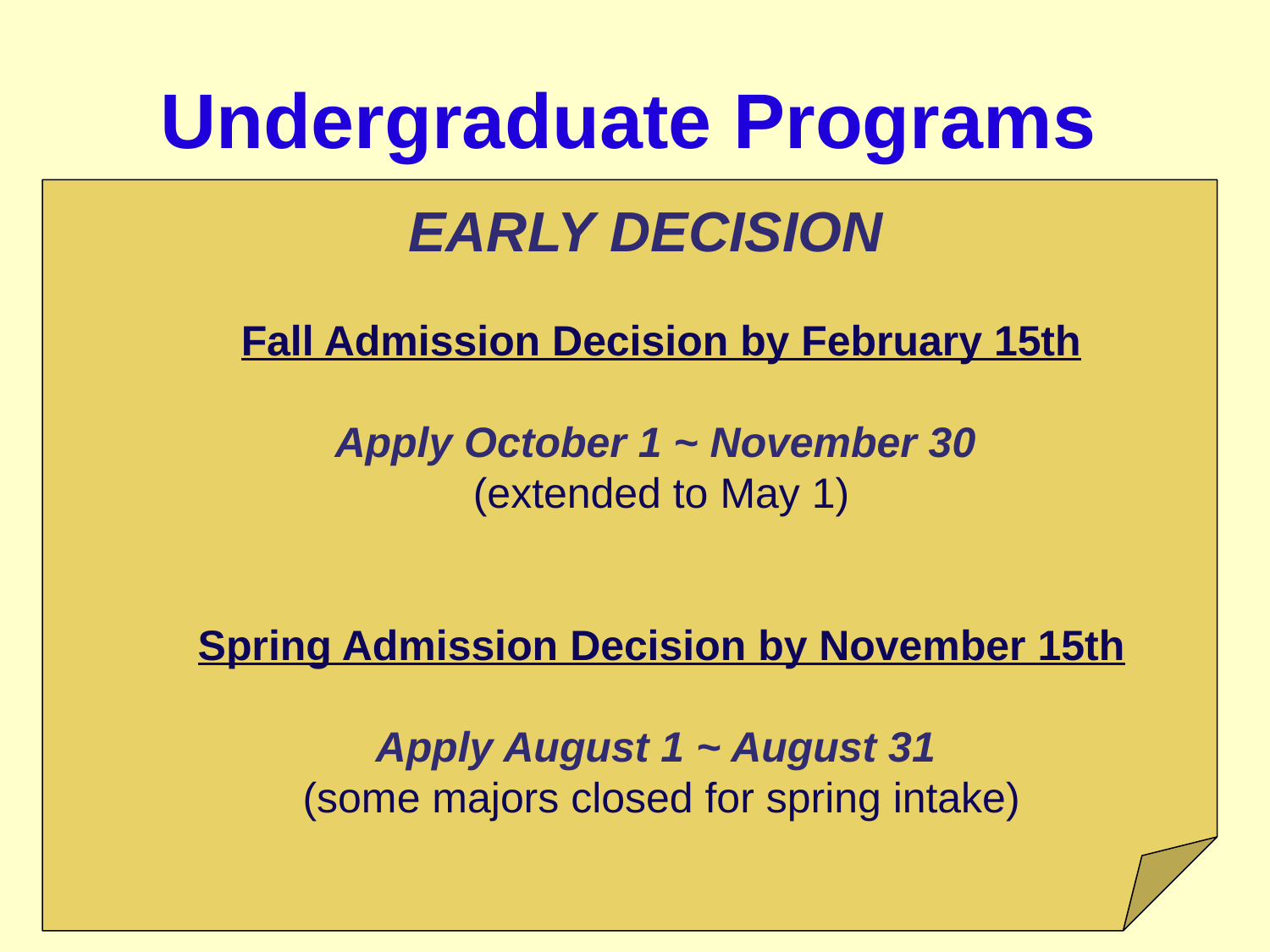

Undergraduate Programs

EARLY DECISION

Fall Admission Decision by February 15th

Apply October 1 ~ November 30
(extended to May 1)

Spring Admission Decision by November 15th

Apply August 1 ~ August 31
(some majors closed for spring intake)